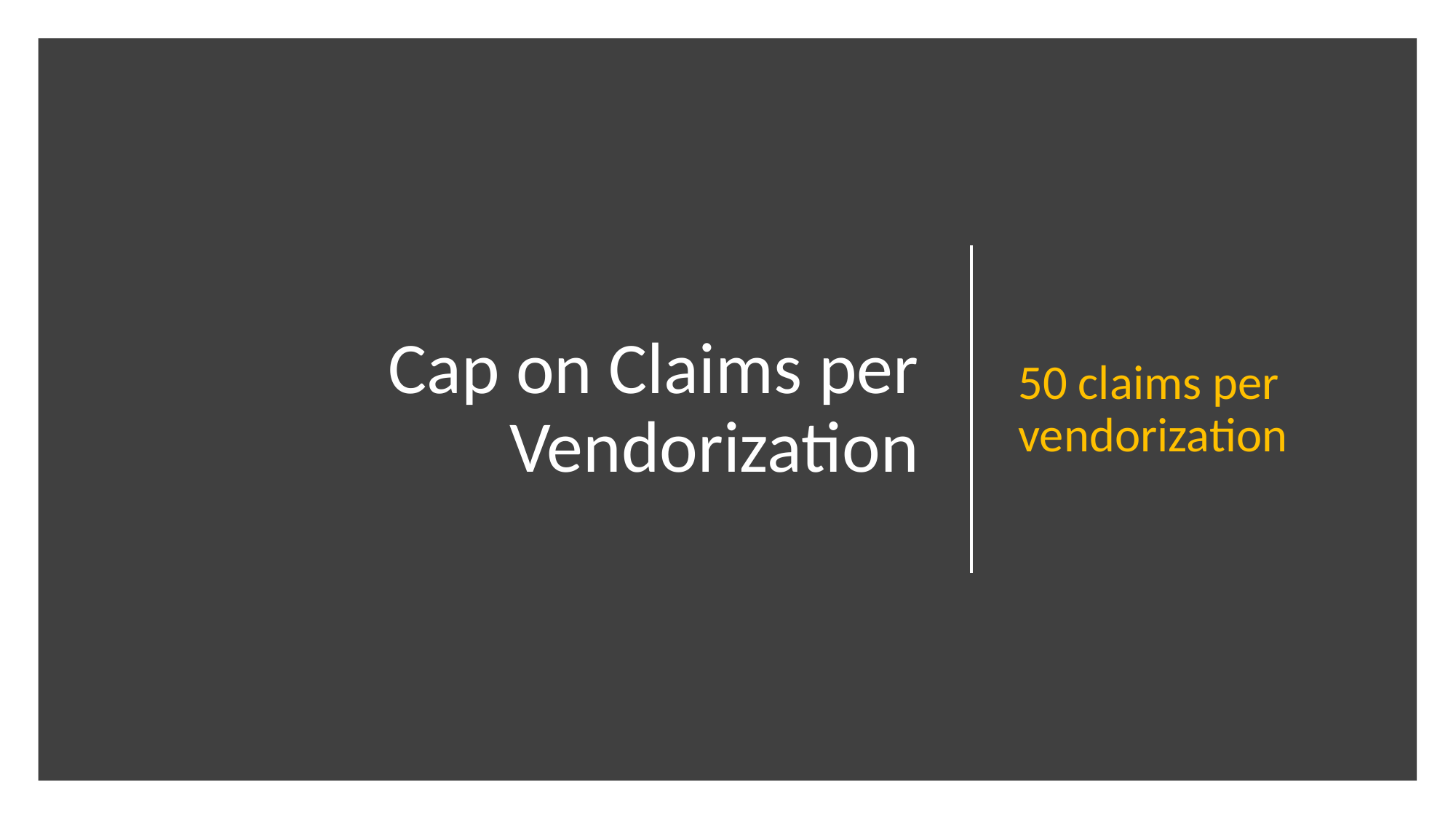

50 claims per vendorization
# Cap on Claims per Vendorization